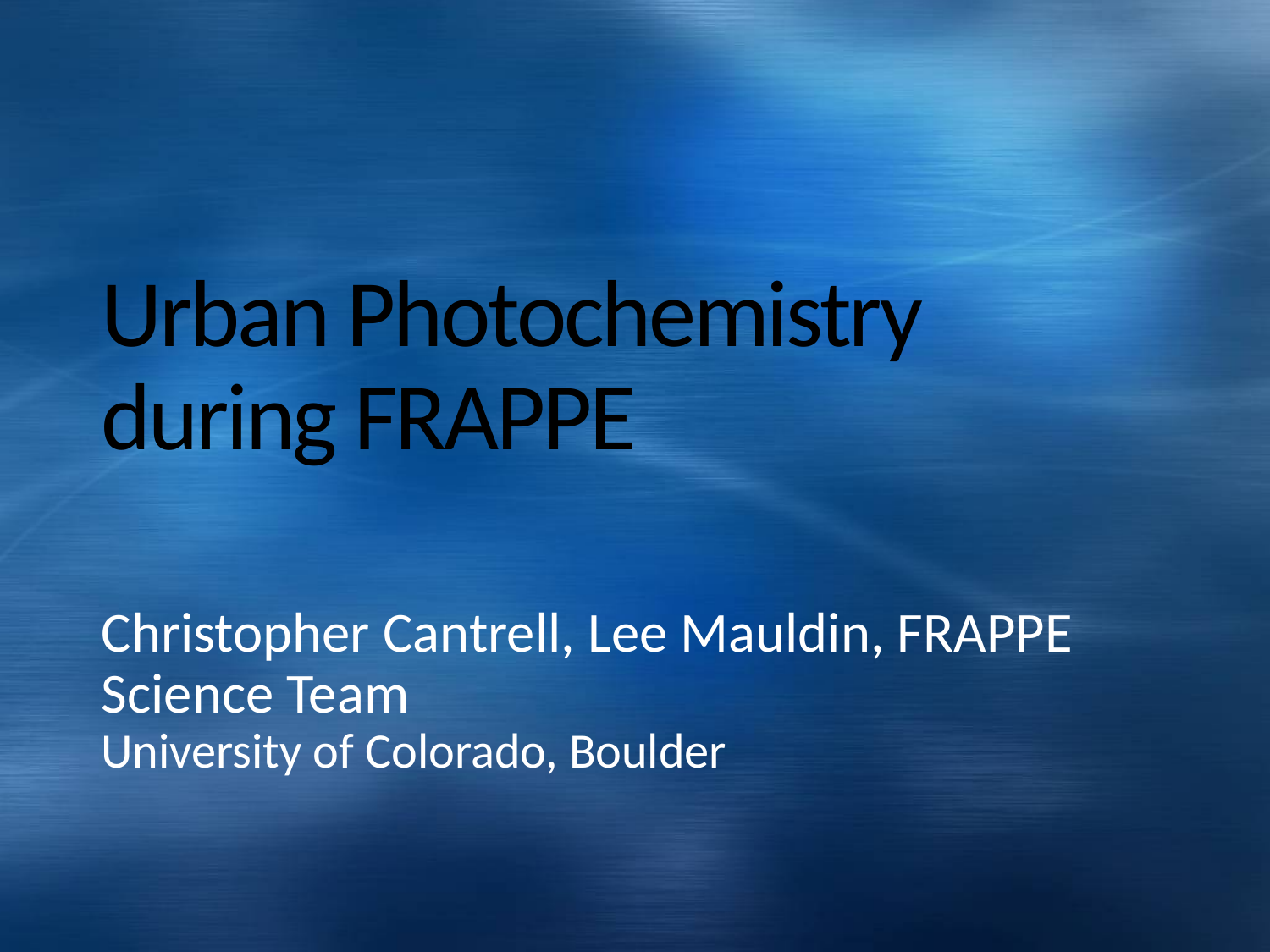

# Urban Photochemistry during FRAPPE
Christopher Cantrell, Lee Mauldin, FRAPPE Science Team
University of Colorado, Boulder